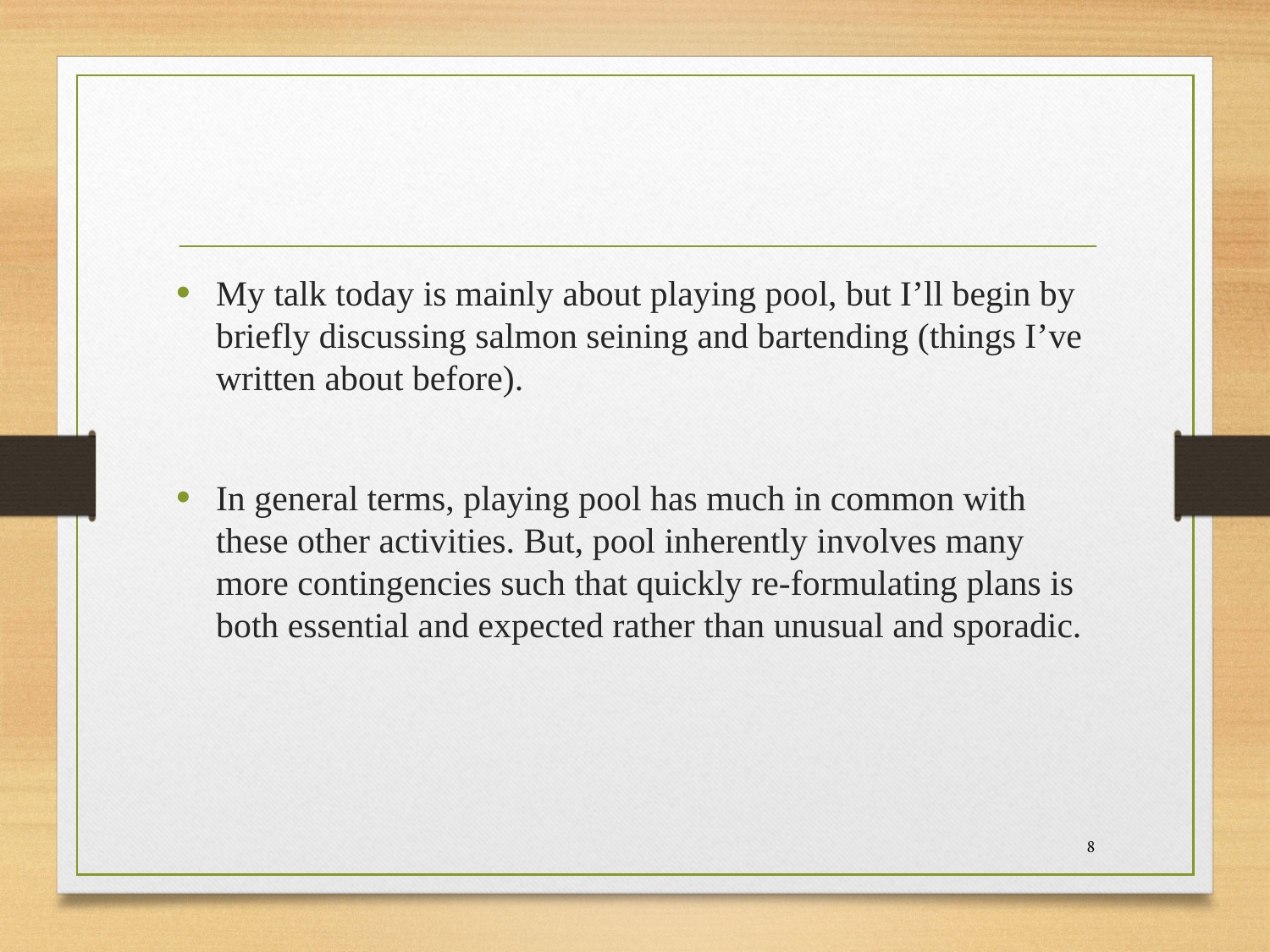

#
My talk today is mainly about playing pool, but I’ll begin by briefly discussing salmon seining and bartending (things I’ve written about before).

In general terms, playing pool has much in common with these other activities. But, pool inherently involves many more contingencies such that quickly re-formulating plans is both essential and expected rather than unusual and sporadic.
8